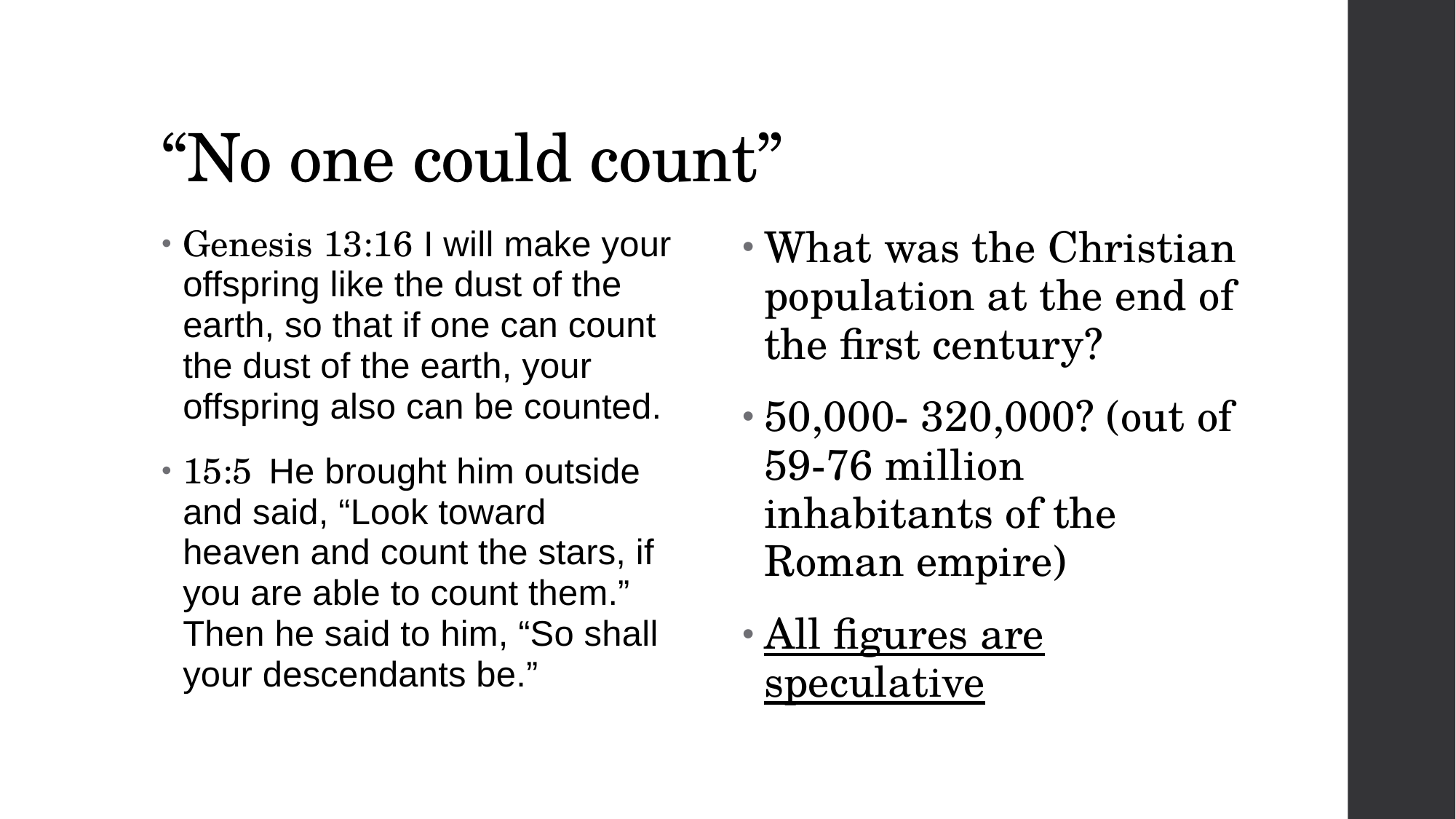

# “No one could count”
Genesis 13:16 I will make your offspring like the dust of the earth, so that if one can count the dust of the earth, your offspring also can be counted.
15:5  He brought him outside and said, “Look toward heaven and count the stars, if you are able to count them.” Then he said to him, “So shall your descendants be.”
What was the Christian population at the end of the first century?
50,000- 320,000? (out of 59-76 million inhabitants of the Roman empire)
All figures are speculative